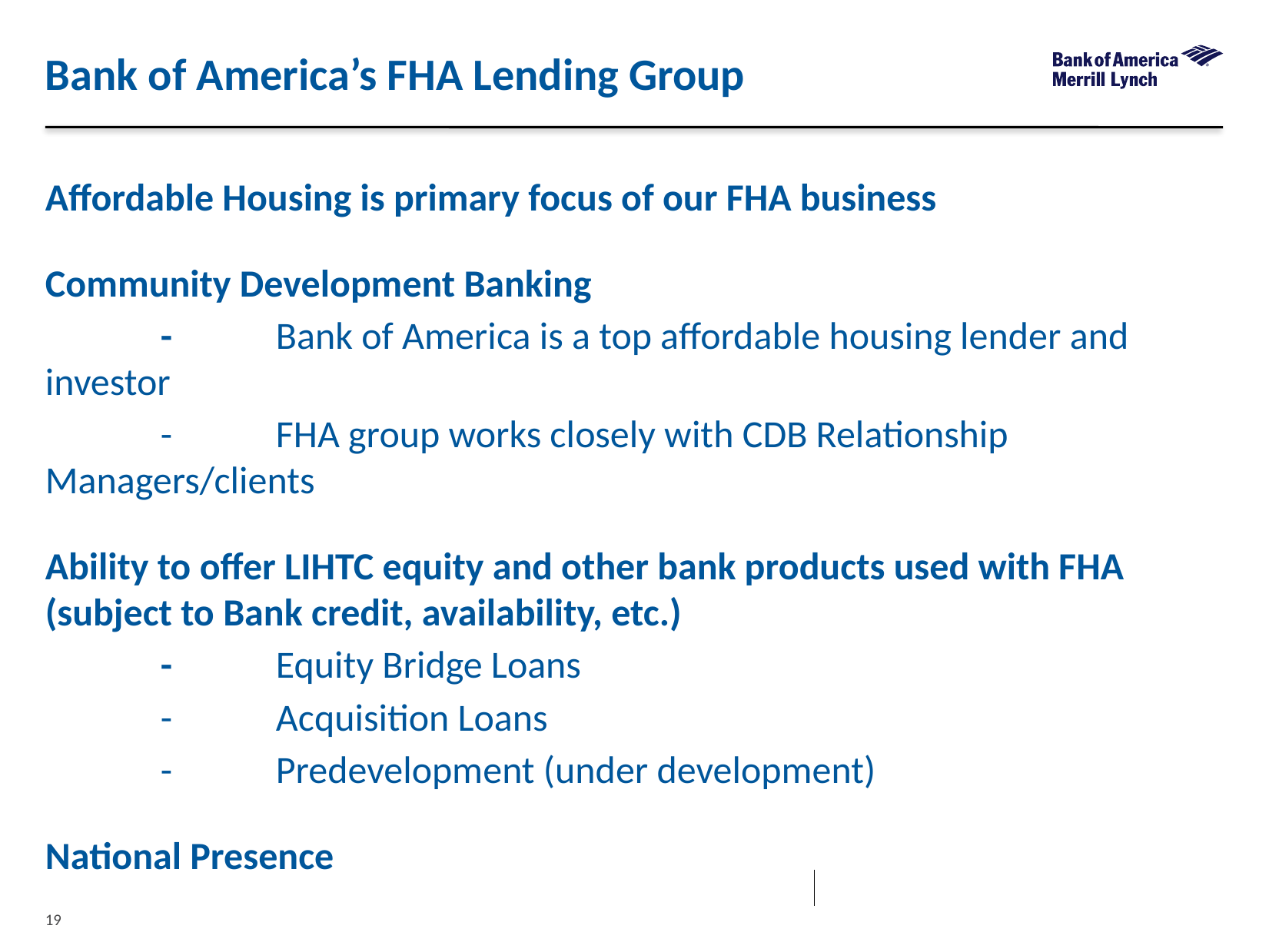

Bank of America’s FHA Lending Group
Affordable Housing is primary focus of our FHA business

Community Development Banking
	-	Bank of America is a top affordable housing lender and investor
	-	FHA group works closely with CDB Relationship Managers/clients

Ability to offer LIHTC equity and other bank products used with FHA (subject to Bank credit, availability, etc.)
	-	Equity Bridge Loans
	-	Acquisition Loans
	-	Predevelopment (under development)

National Presence